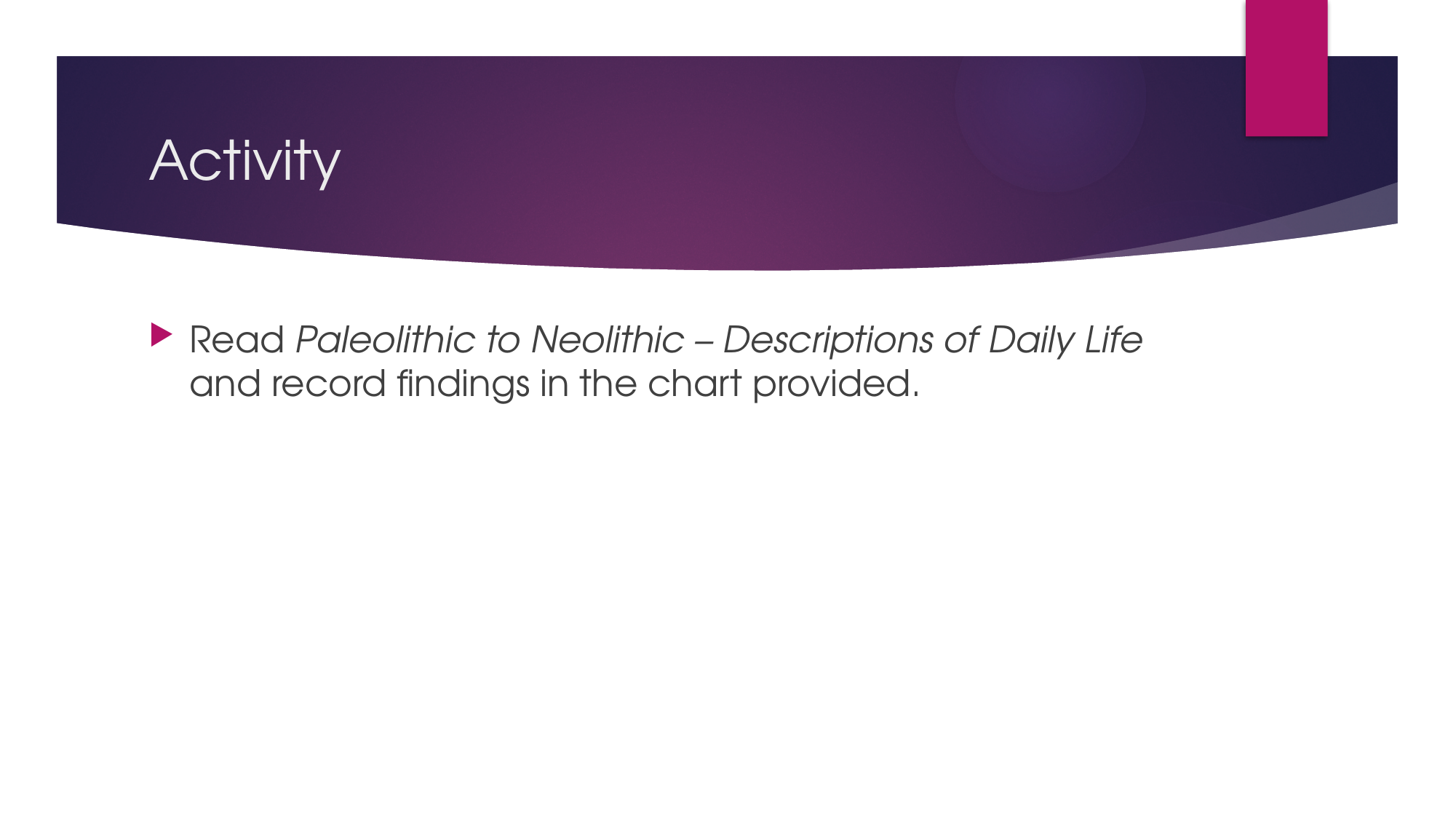

# Activity
Read Paleolithic to Neolithic – Descriptions of Daily Life and record findings in the chart provided.